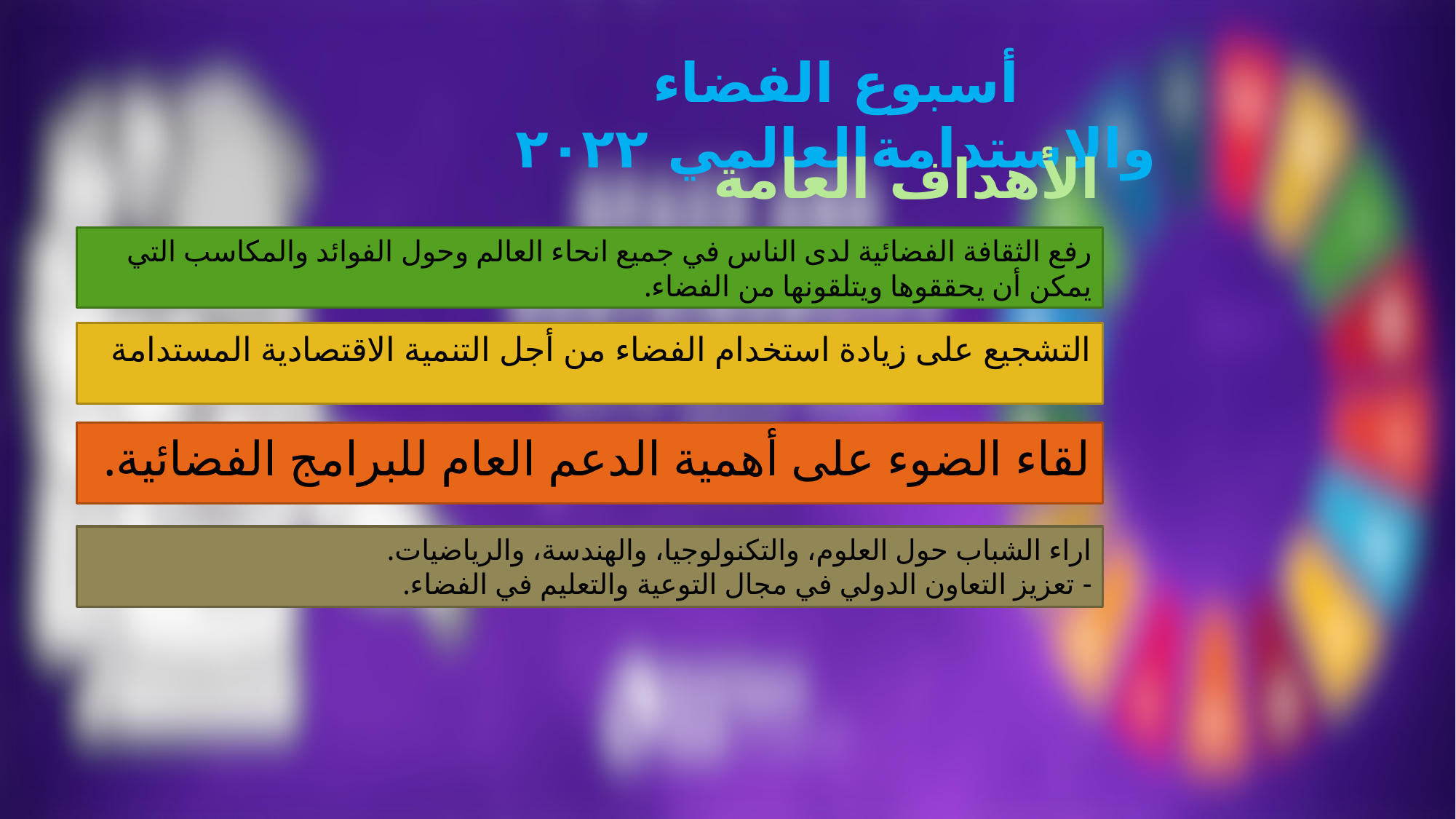

أسبوع الفضاء والاستدامةالعالمي ٢٠٢٢
الأهداف العامة
رفع الثقافة الفضائية لدى الناس في جميع انحاء العالم وحول الفوائد والمكاسب التي يمكن أن يحققوها ويتلقونها من الفضاء.
التشجيع على زيادة استخدام الفضاء من أجل التنمية الاقتصادية المستدامة
لقاء الضوء على أهمية الدعم العام للبرامج الفضائية.
اراء الشباب حول العلوم، والتكنولوجيا، والهندسة، والرياضيات.
- تعزيز التعاون الدولي في مجال التوعية والتعليم في الفضاء.